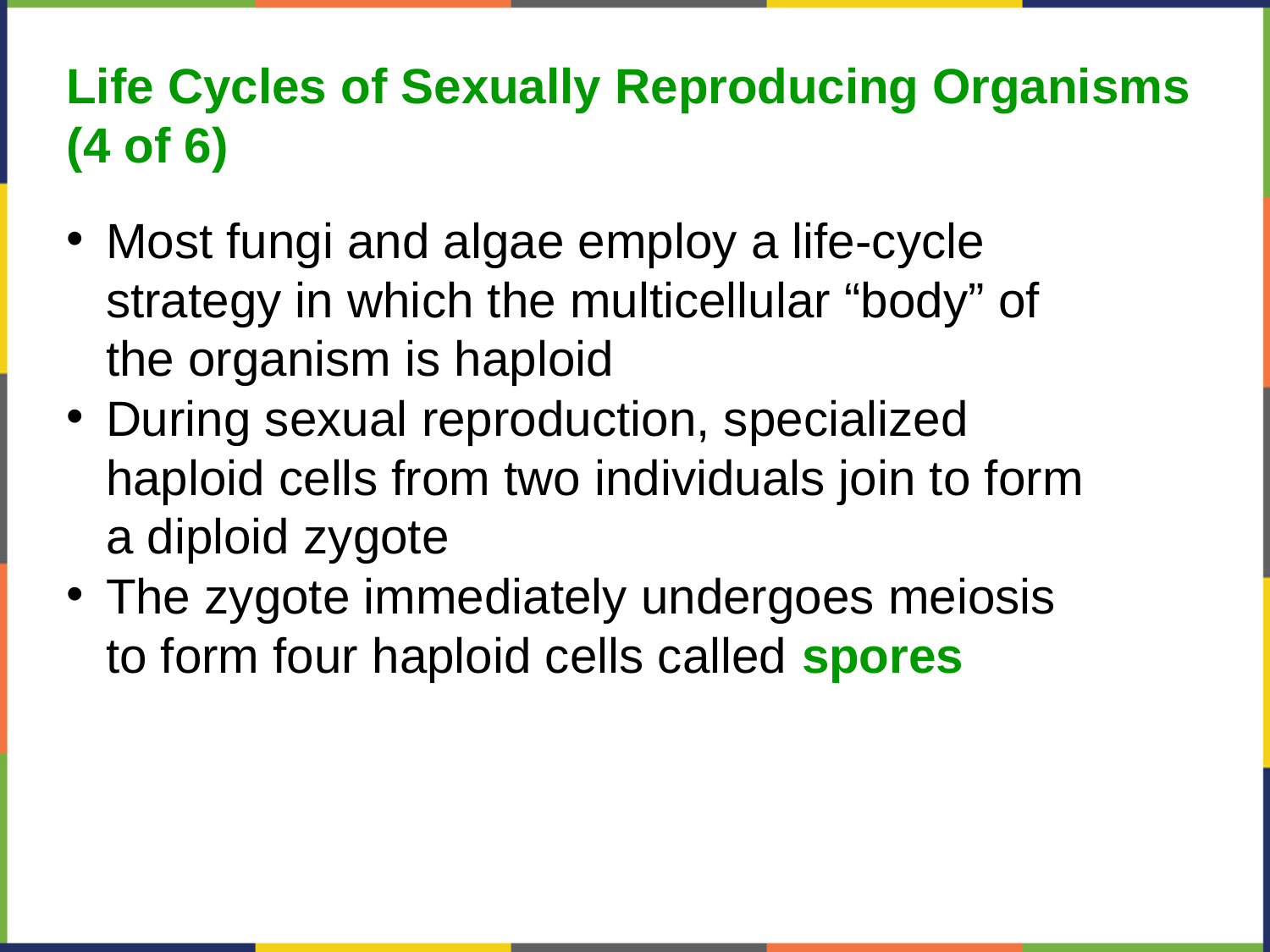

Life Cycles of Sexually Reproducing Organisms (4 of 6)
Most fungi and algae employ a life-cycle strategy in which the multicellular “body” of the organism is haploid
During sexual reproduction, specialized haploid cells from two individuals join to form a diploid zygote
The zygote immediately undergoes meiosis to form four haploid cells called spores